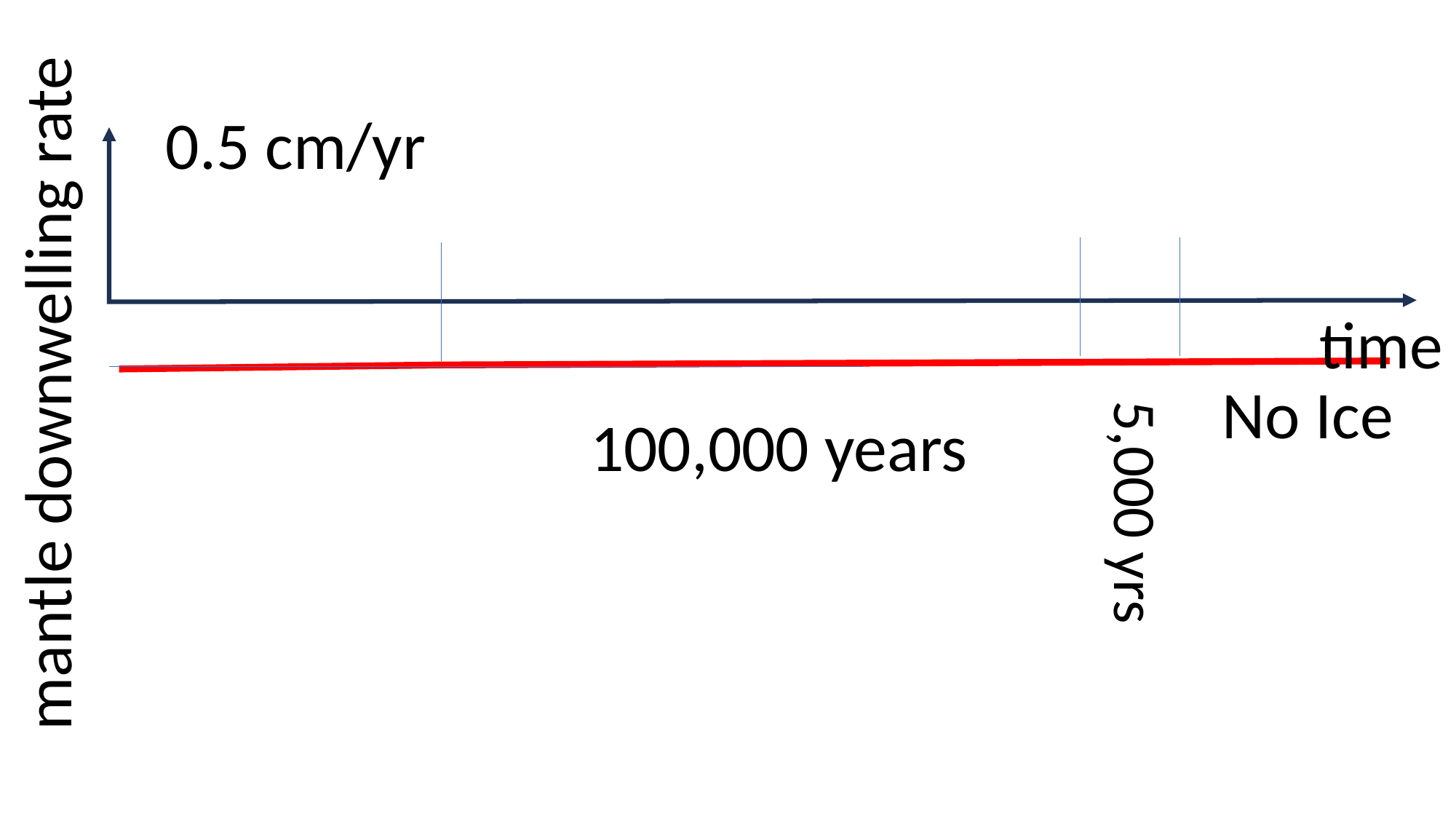

0.5 cm/yr

time
mantle downwelling rate

No Ice
100,000 years
5,000 yrs